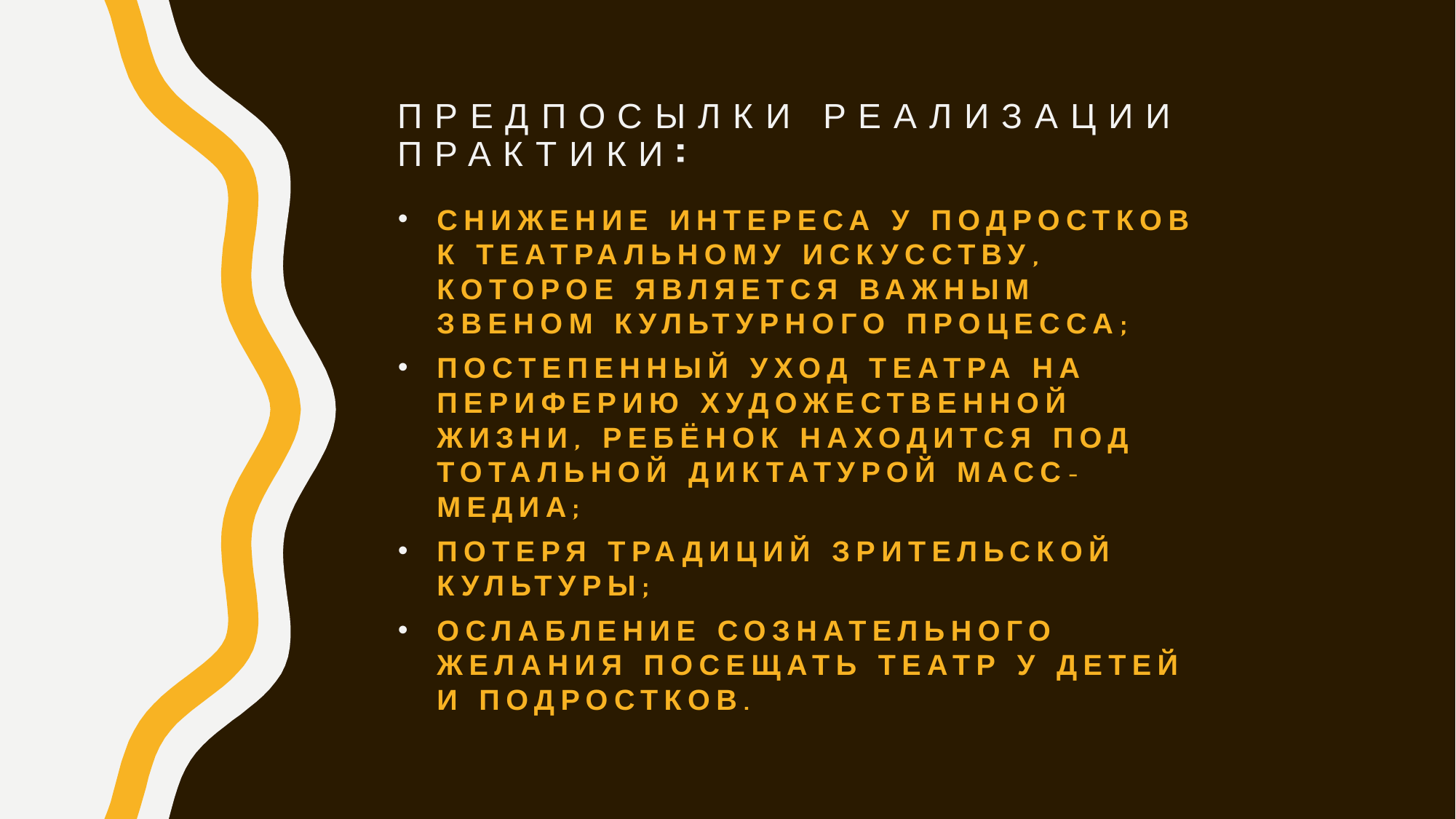

# Предпосылки реализации ПРАКТИКИ:
снижение интереса У ПОДРОСТКОВ к театральному искусству, которое является важным звеном культурного процесса;
Постепенный уход театра на периферию художественной жизни, ребёнок находится под тотальной диктатурой масс-медиа;
потеря традиций зрительской культуры;
ослабление сознательного желания посещать театр У детей и подростков.